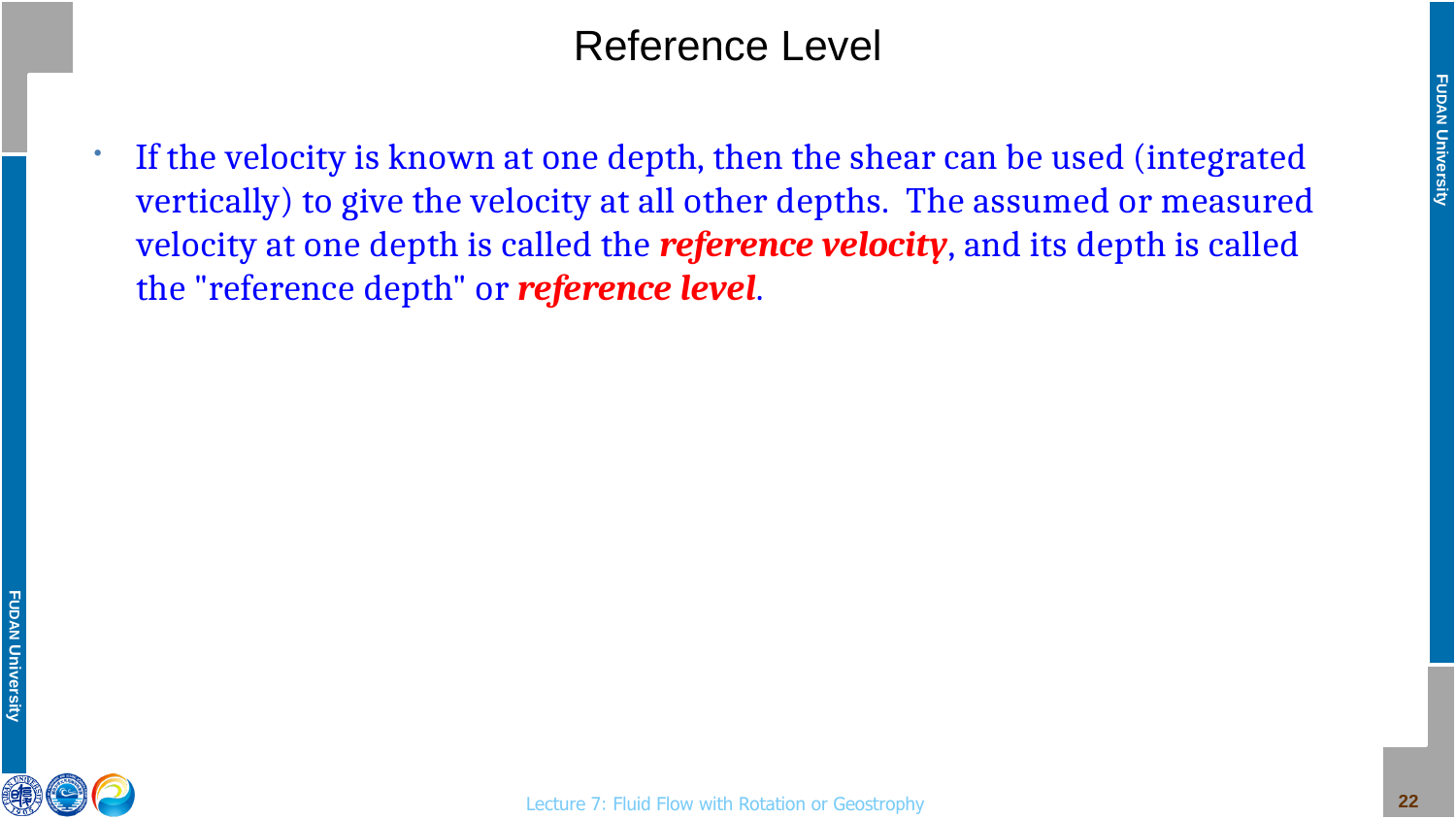

# Reference Level
If the velocity is known at one depth, then the shear can be used (integrated vertically) to give the velocity at all other depths.  The assumed or measured velocity at one depth is called the reference velocity, and its depth is called the "reference depth" or reference level.